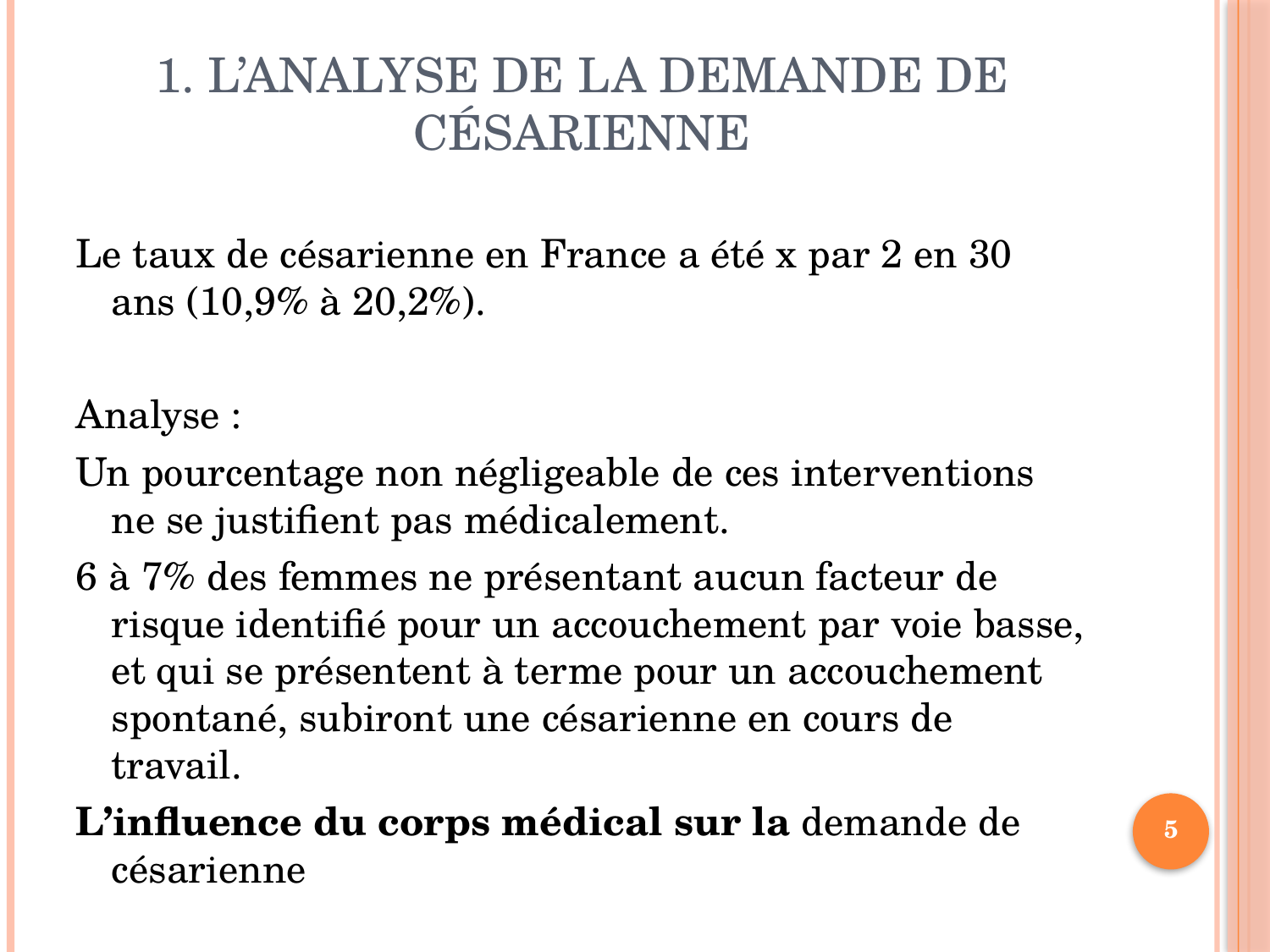

# 1. L’analyse de la demande de césarienne
Le taux de césarienne en France a été x par 2 en 30 ans (10,9% à 20,2%).

Analyse :
Un pourcentage non négligeable de ces interventions ne se justifient pas médicalement.
6 à 7% des femmes ne présentant aucun facteur de risque identifié pour un accouchement par voie basse, et qui se présentent à terme pour un accouchement spontané, subiront une césarienne en cours de travail.
L’influence du corps médical sur la demande de césarienne

5